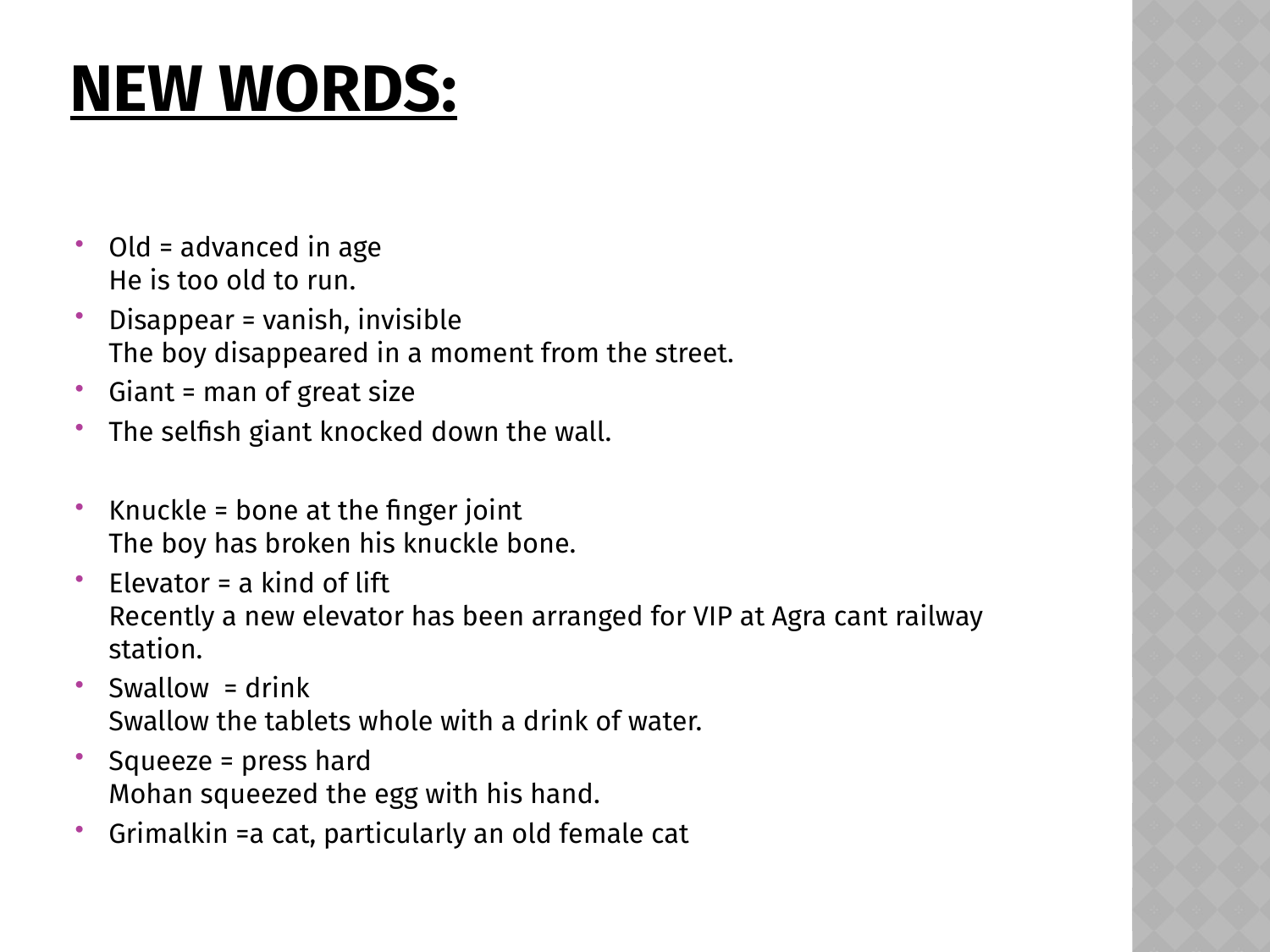

# New Words:
Old = advanced in age 
He is too old to run.
Disappear = vanish, invisible 
The boy disappeared in a moment from the street.
Giant = man of great size
The selfish giant knocked down the wall.

Knuckle = bone at the finger joint 
The boy has broken his knuckle bone.
Elevator = a kind of lift 
Recently a new elevator has been arranged for VIP at Agra cant railway station.
Swallow  = drink
Swallow the tablets whole with a drink of water.
Squeeze = press hard 
Mohan squeezed the egg with his hand.
Grimalkin =a cat, particularly an old female cat